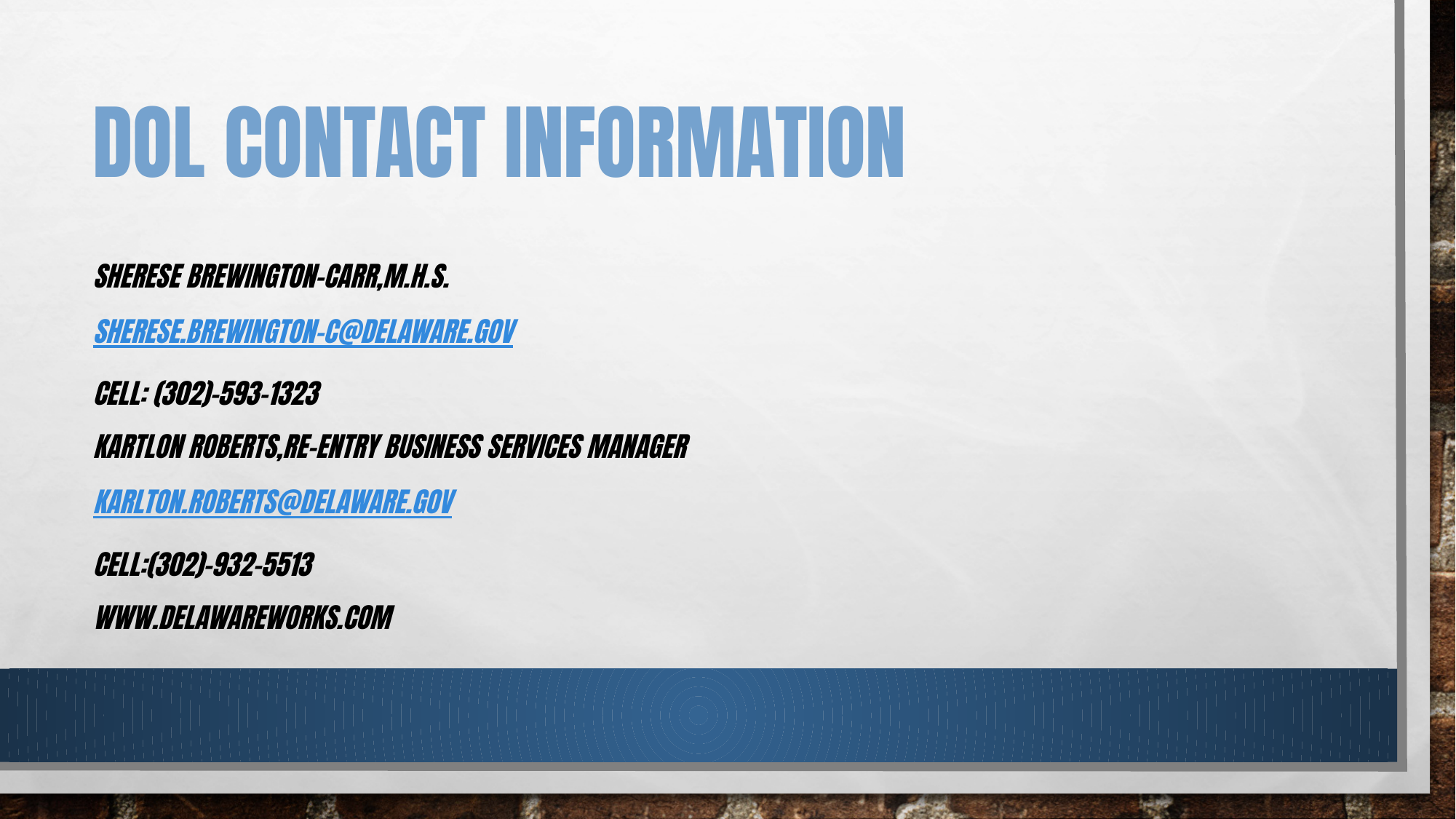

# DOL Contact information
Sherese Brewington-Carr,m.h.s.
Sherese.brewington-c@Delaware.gov
CELL: (302)-593-1323
Kartlon Roberts,Re-entry Business Services Manager
Karlton.Roberts@Delaware.gov
Cell:(302)-932-5513
www.Delawareworks.com